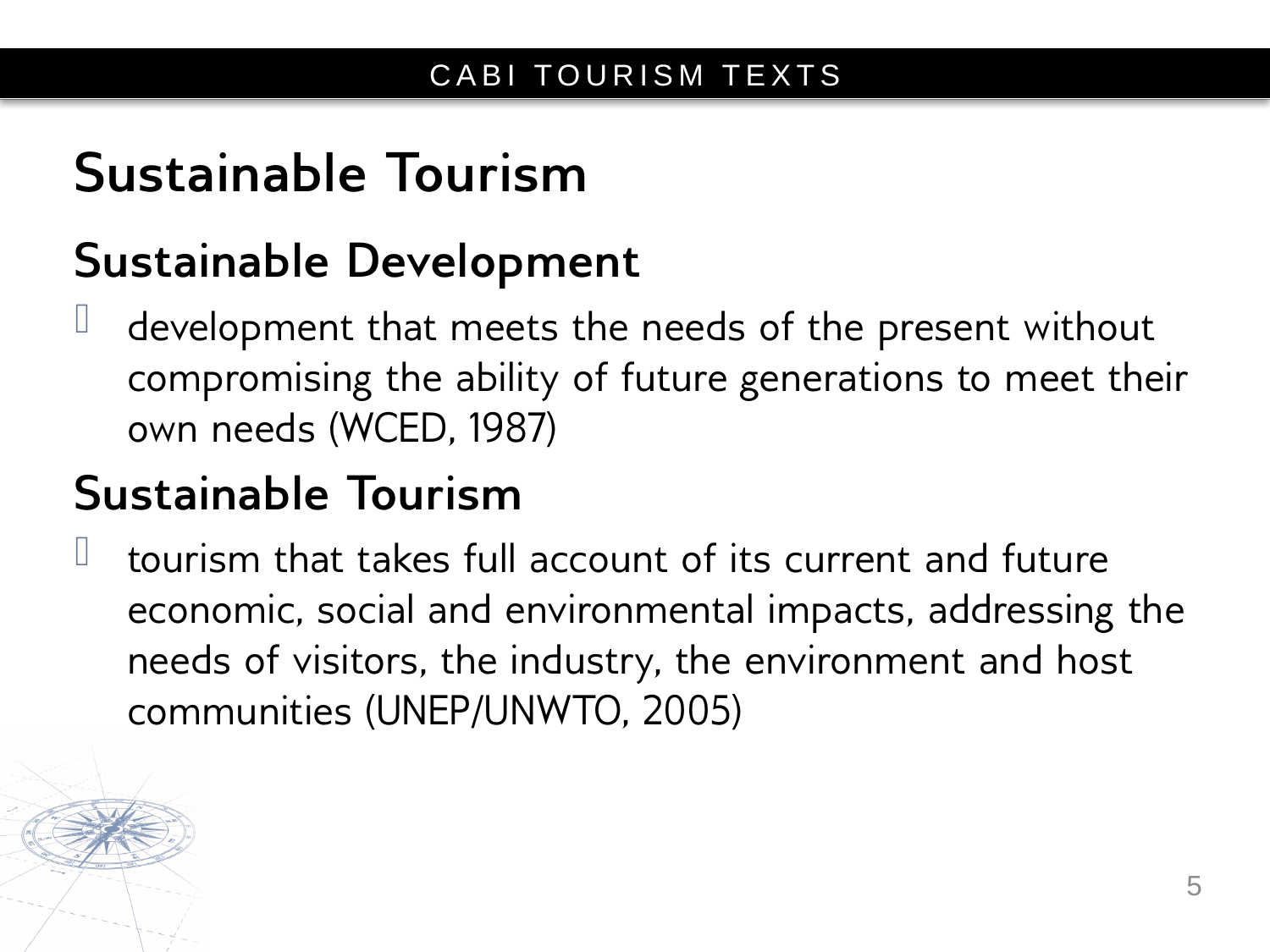

# Sustainable Tourism
Sustainable Development
development that meets the needs of the present without compromising the ability of future generations to meet their own needs (WCED, 1987)
Sustainable Tourism
tourism that takes full account of its current and future economic, social and environmental impacts, addressing the needs of visitors, the industry, the environment and host communities (UNEP/UNWTO, 2005)
5